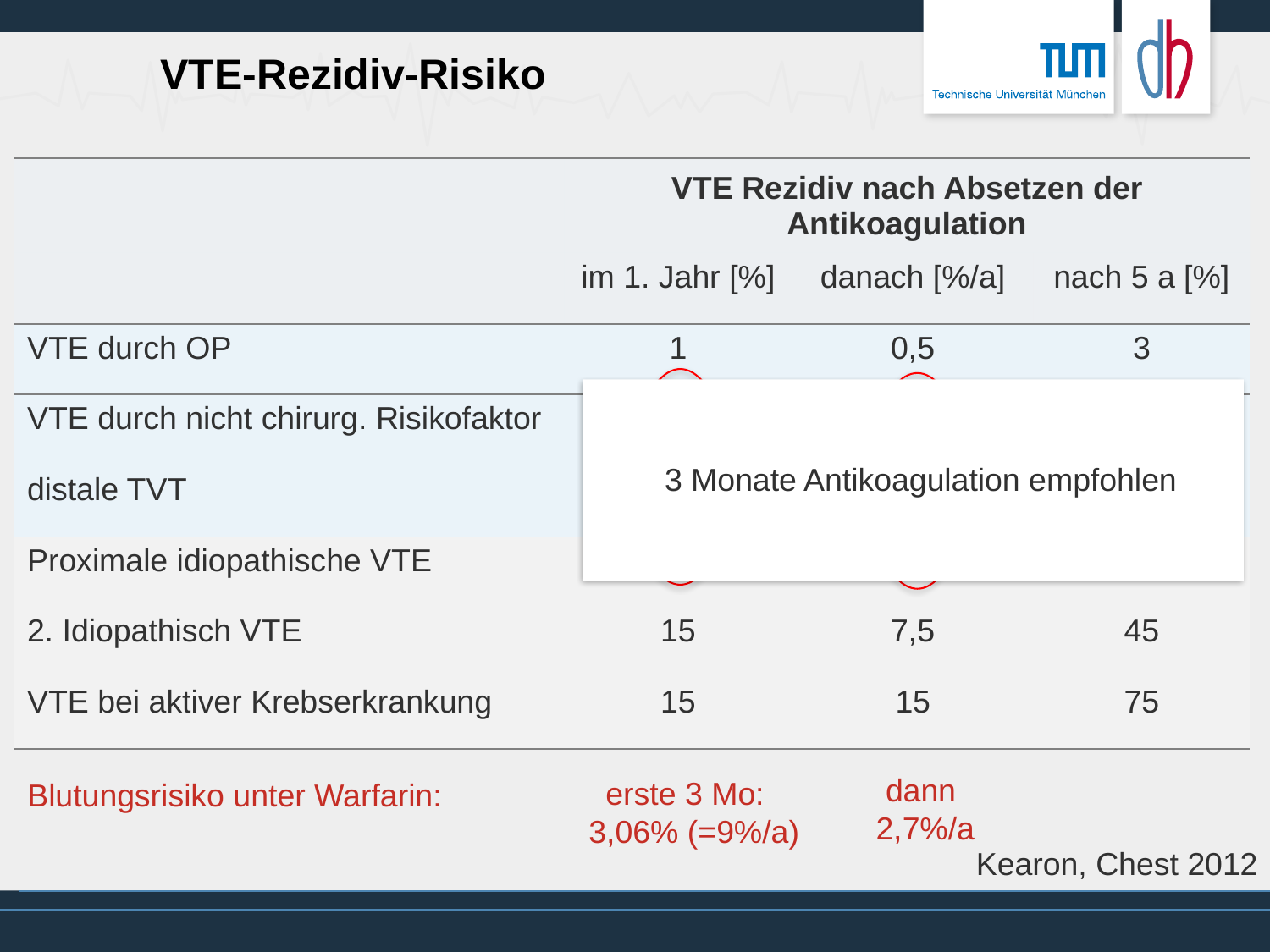

VTE-Rezidiv-Risiko
|  | VTE Rezidiv nach Absetzen der Antikoagulation |  |  |
| --- | --- | --- | --- |
|  | im 1. Jahr [%] | danach [%/a] | nach 5 a [%] |
| VTE durch OP | 1 | 0,5 | 3 |
| VTE durch nicht chirurg. Risikofaktor | 5 | 2,5 | 15 |
| distale TVT | 5 | 2,5 | 15 |
| Proximale idiopathische VTE | 10 | 5 | 30 |
| 2. Idiopathisch VTE | 15 | 7,5 | 45 |
| VTE bei aktiver Krebserkrankung | 15 | 15 | 75 |

3 Monate Antikoagulation empfohlen
dann
 2,7%/a

erste 3 Mo:
3,06% (=9%/a)

Blutungsrisiko unter Warfarin:
Kearon, Chest 2012